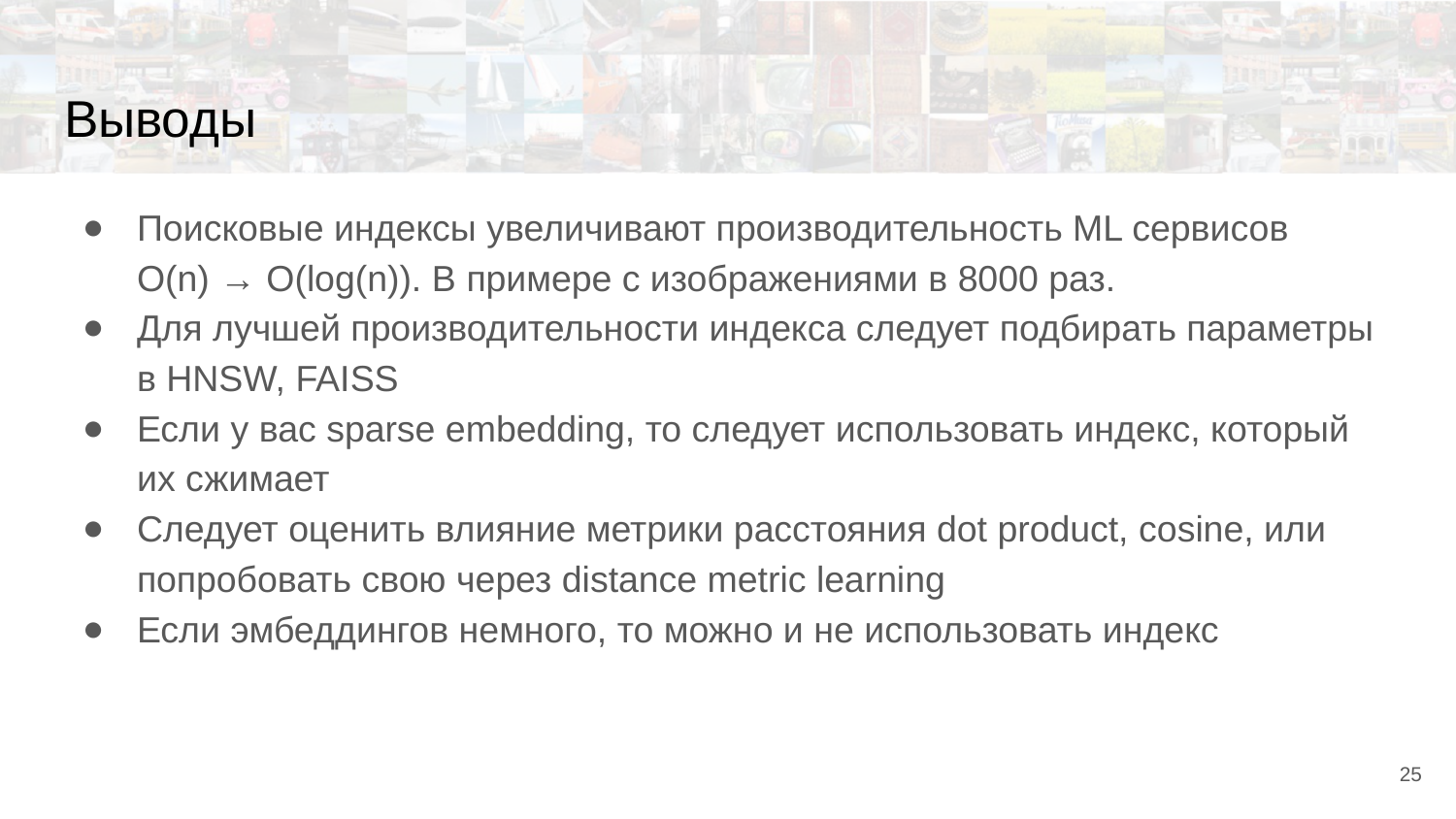

# Выводы
Поисковые индексы увеличивают производительность ML сервисов   O(n) → O(log(n)). В примере с изображениями в 8000 раз.
Для лучшей производительности индекса следует подбирать параметры в HNSW, FAISS
Если у вас sparse embedding, то следует использовать индекс, который их сжимает
Следует оценить влияние метрики расстояния dot product, cosine, или попробовать свою через distance metric learning
Если эмбеддингов немного, то можно и не использовать индекс
25